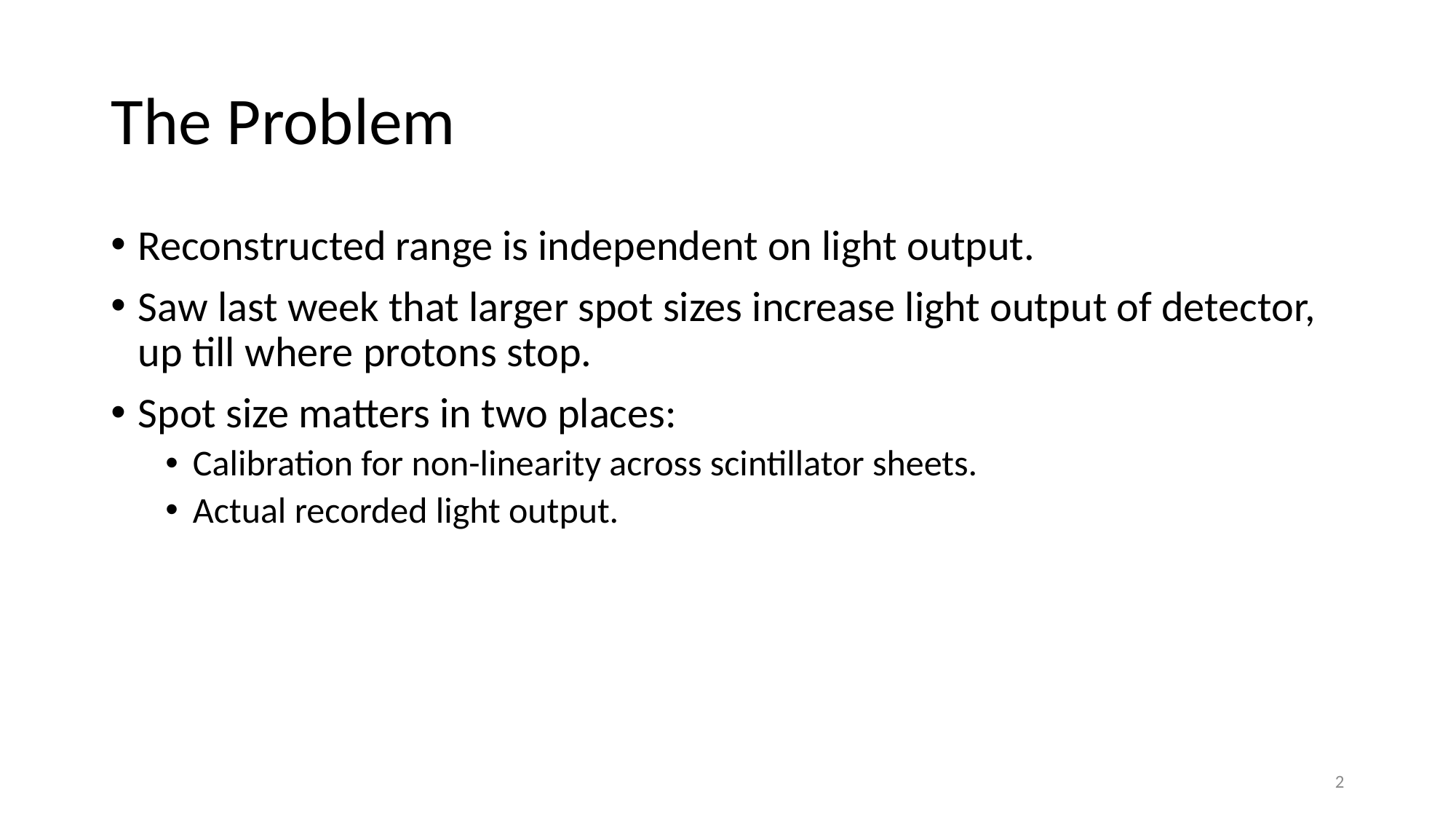

# The Problem
Reconstructed range is independent on light output.
Saw last week that larger spot sizes increase light output of detector, up till where protons stop.
Spot size matters in two places:
Calibration for non-linearity across scintillator sheets.
Actual recorded light output.
2